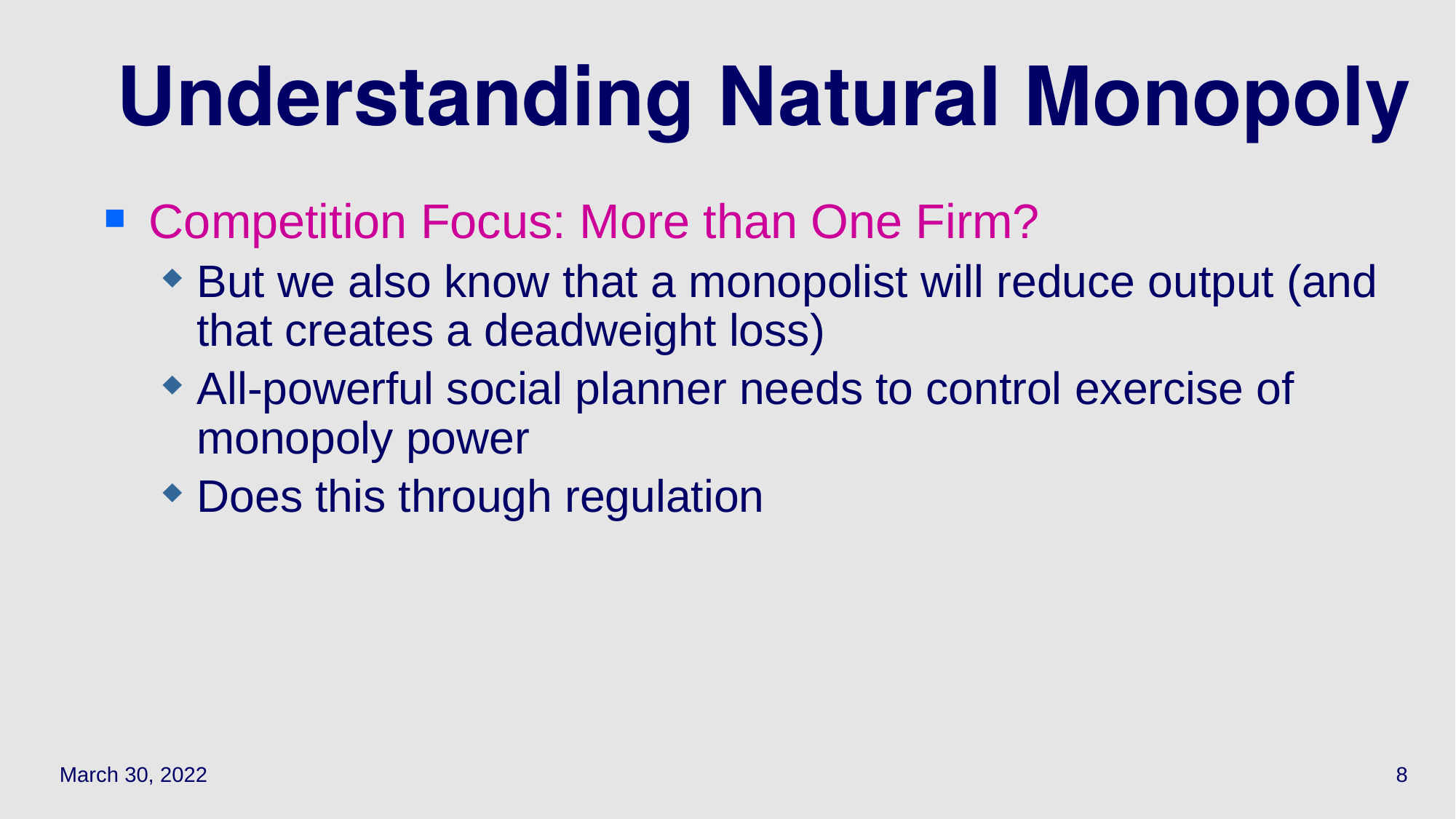

8
# Understanding Natural Monopoly
Competition Focus: More than One Firm?
But we also know that a monopolist will reduce output (and that creates a deadweight loss)
All-powerful social planner needs to control exercise of monopoly power
Does this through regulation
March 30, 2022